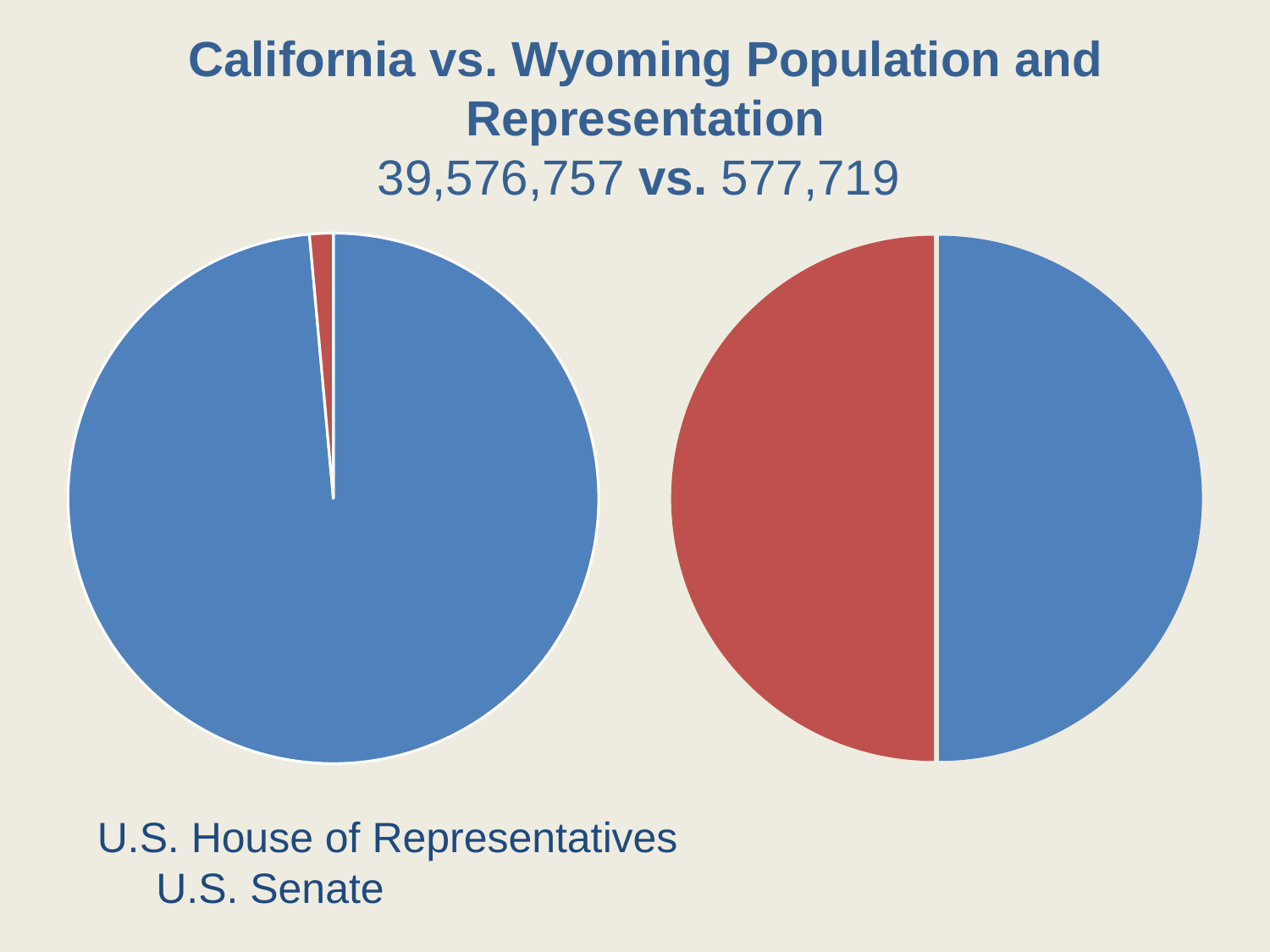

California vs. Wyoming Population and Representation
39,576,757 vs. 577,719

### Chart

| Category | Sales |
|---|---|
| Texas | 39576757.0 |
| Oklahoma | 577719.0 |

### Chart

| Category | Representatives in Senate |
|---|---|
| Illinois | 2.0 |
| Wyoming | 2.0 |
U.S. House of Representatives                                                 U.S. Senate